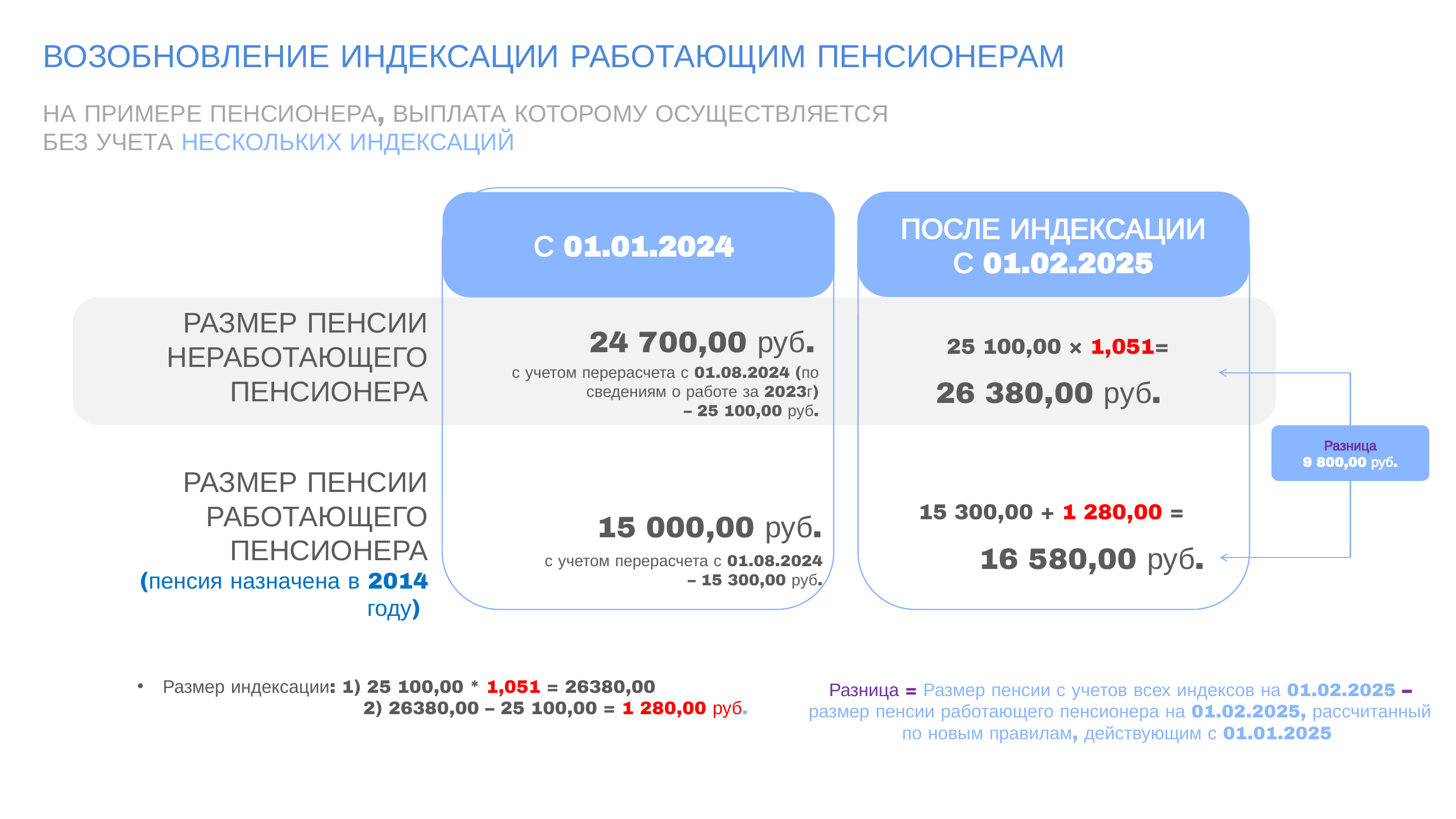

ВОЗОБНОВЛЕНИЕ ИНДЕКСАЦИИ РАБОТАЮЩИМ ПЕНСИОНЕРАМ
НА ПРИМЕРЕ ПЕНСИОНЕРА, ВЫПЛАТА КОТОРОМУ ОСУЩЕСТВЛЯЕТСЯ
БЕЗ УЧЕТА НЕСКОЛЬКИХ ИНДЕКСАЦИЙ

ПОСЛЕ ИНДЕКСАЦИИ
С 01.02.2025
С 01.01.2024

РАЗМЕР ПЕНСИИ
НЕРАБОТАЮЩЕГО ПЕНСИОНЕРА
24 700,00 руб.
25 100,00 × 1,051=
с учетом перерасчета с 01.08.2024 (по сведениям о работе за 2023г)
 – 25 100,00 руб.
26 380,00 руб.
Разница
9 800,00 руб.
РАЗМЕР ПЕНСИИ
РАБОТАЮЩЕГО ПЕНСИОНЕРА
(пенсия назначена в 2014 году)
15 300,00 + 1 280,00 =
15 000,00 руб.
16 580,00 руб.
с учетом перерасчета с 01.08.2024
 – 15 300,00 руб.

Разница = Размер пенсии с учетов всех индексов на 01.02.2025 – размер пенсии работающего пенсионера на 01.02.2025, рассчитанный по новым правилам, действующим с 01.01.2025

Размер индексации: 1) 25 100,00 * 1,051 = 26380,00
                                                     2) 26380,00 – 25 100,00 = 1 280,00 руб.